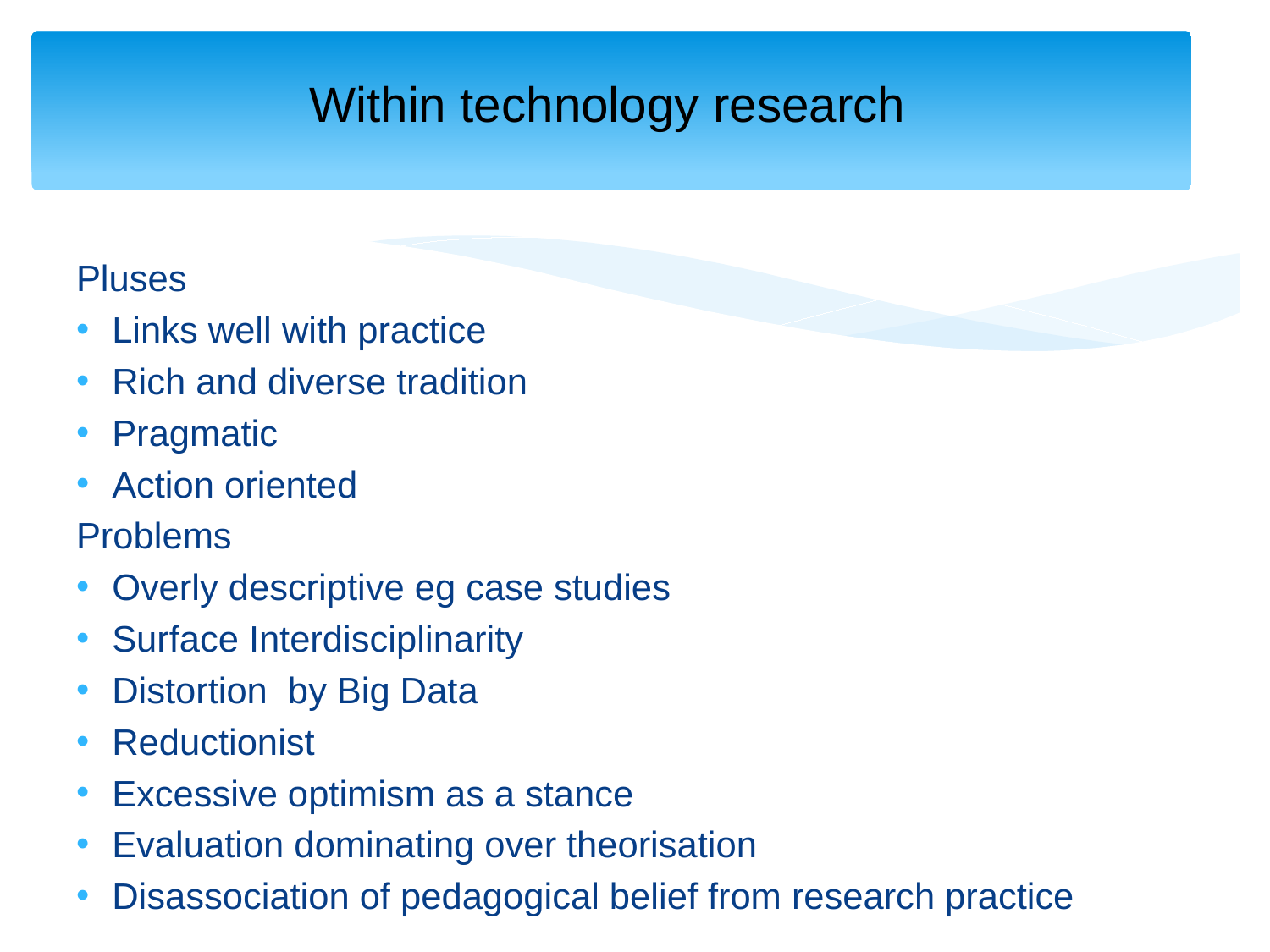

# Within technology research
Pluses
Links well with practice
Rich and diverse tradition
Pragmatic
Action oriented
Problems
Overly descriptive eg case studies
Surface Interdisciplinarity
Distortion  by Big Data
Reductionist
Excessive optimism as a stance
Evaluation dominating over theorisation
Disassociation of pedagogical belief from research practice